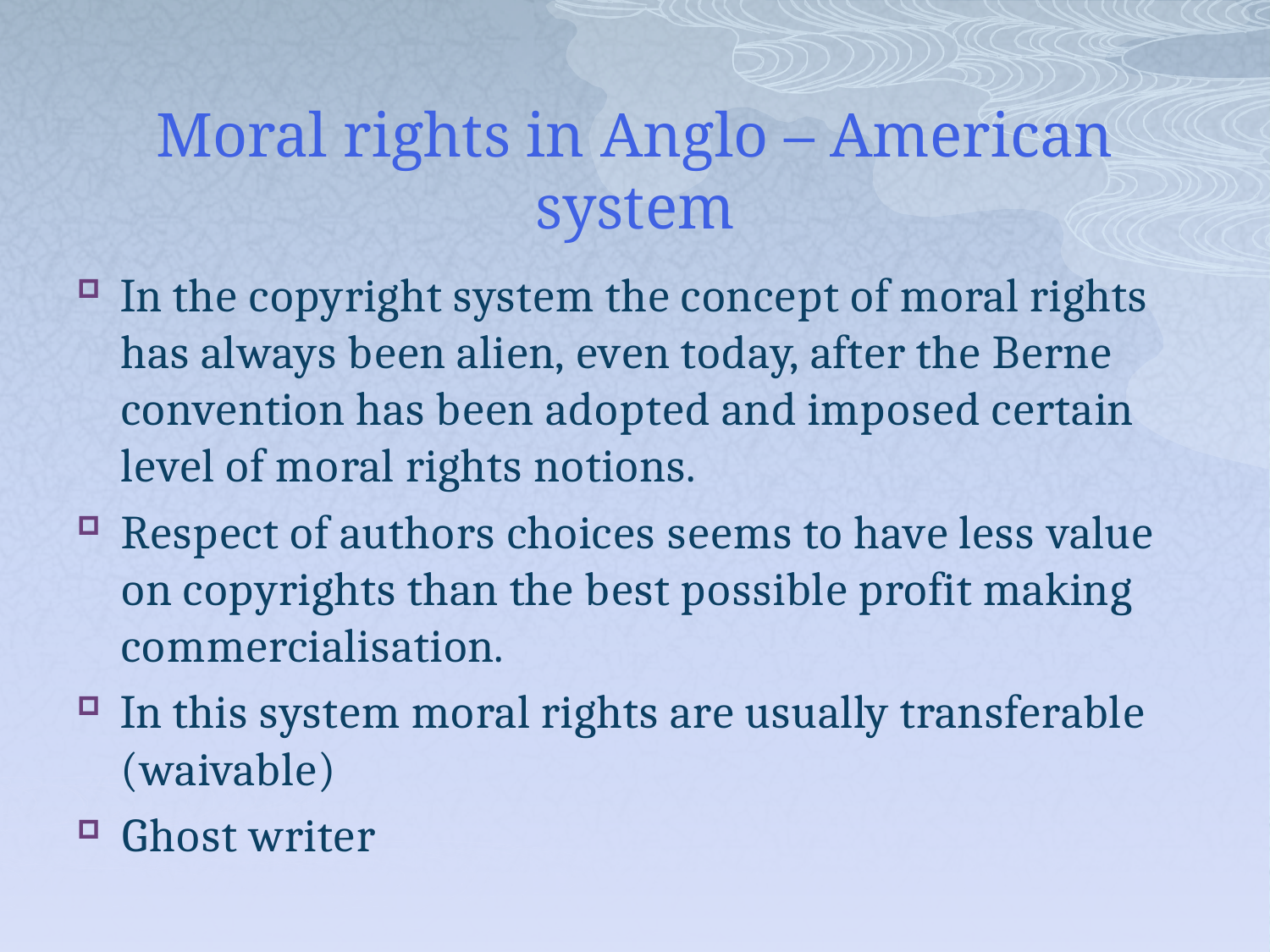

# Moral rights in Anglo – American system
In the copyright system the concept of moral rights has always been alien, even today, after the Berne convention has been adopted and imposed certain level of moral rights notions.
Respect of authors choices seems to have less value on copyrights than the best possible profit making commercialisation.
In this system moral rights are usually transferable (waivable)
Ghost writer